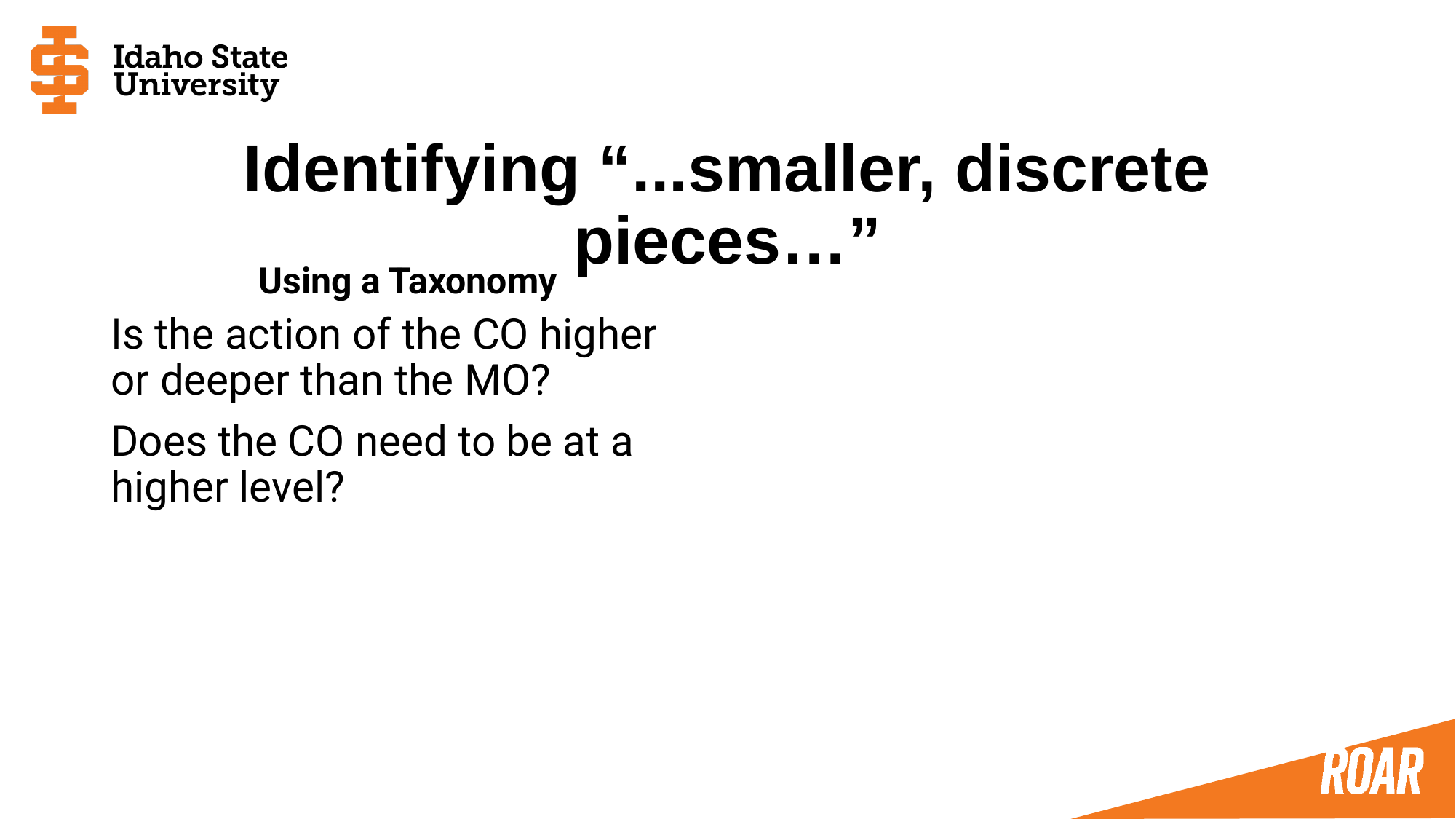

# Identifying “...smaller, discrete pieces…”
Using a Taxonomy

Is the action of the CO higher or deeper than the MO?
Does the CO need to be at a higher level?